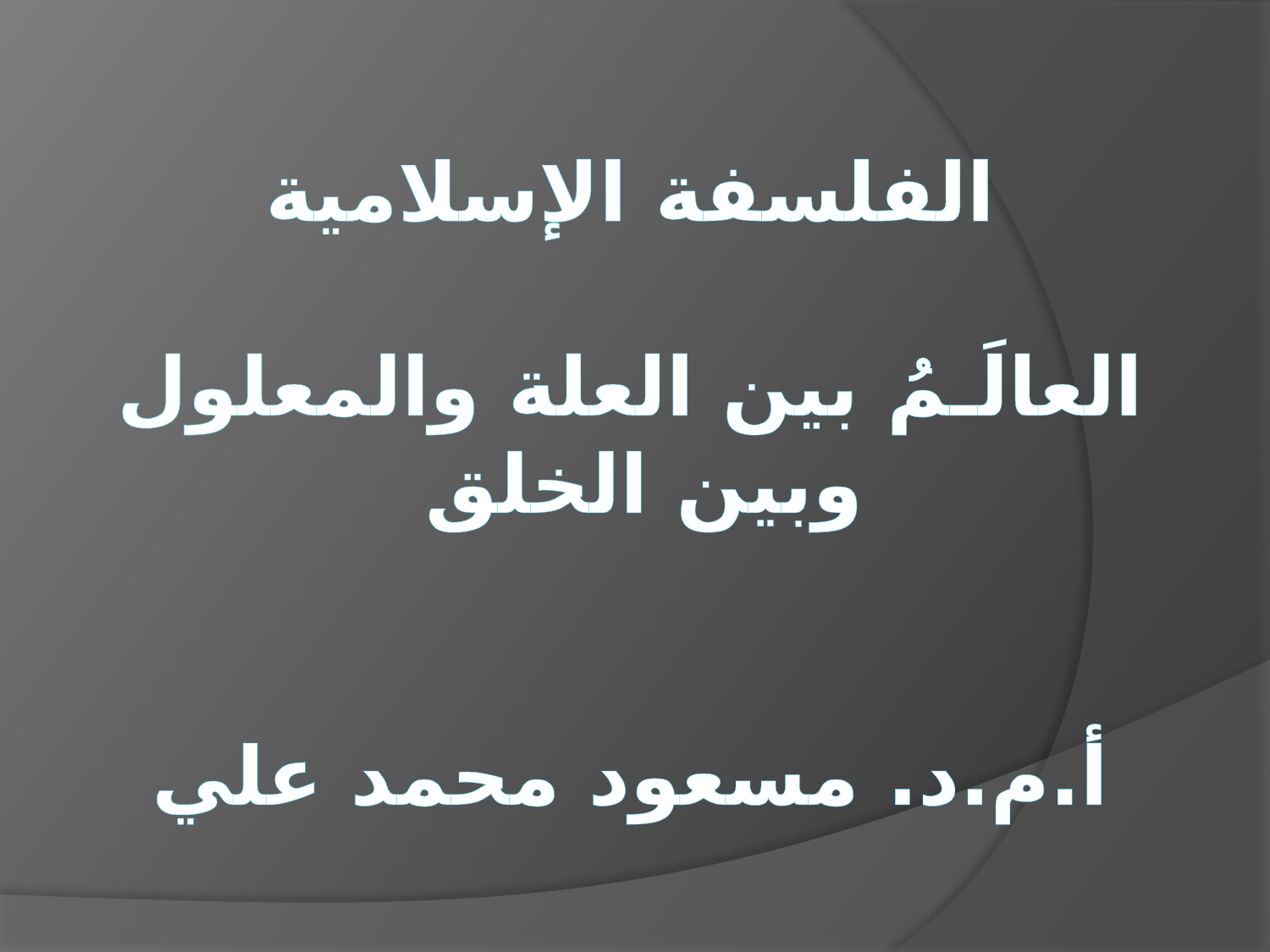

# الفلسفة الإسلامية العالَـمُ بين العلة والمعلول وبين الخلق أ.م.د. مسعود محمد علي